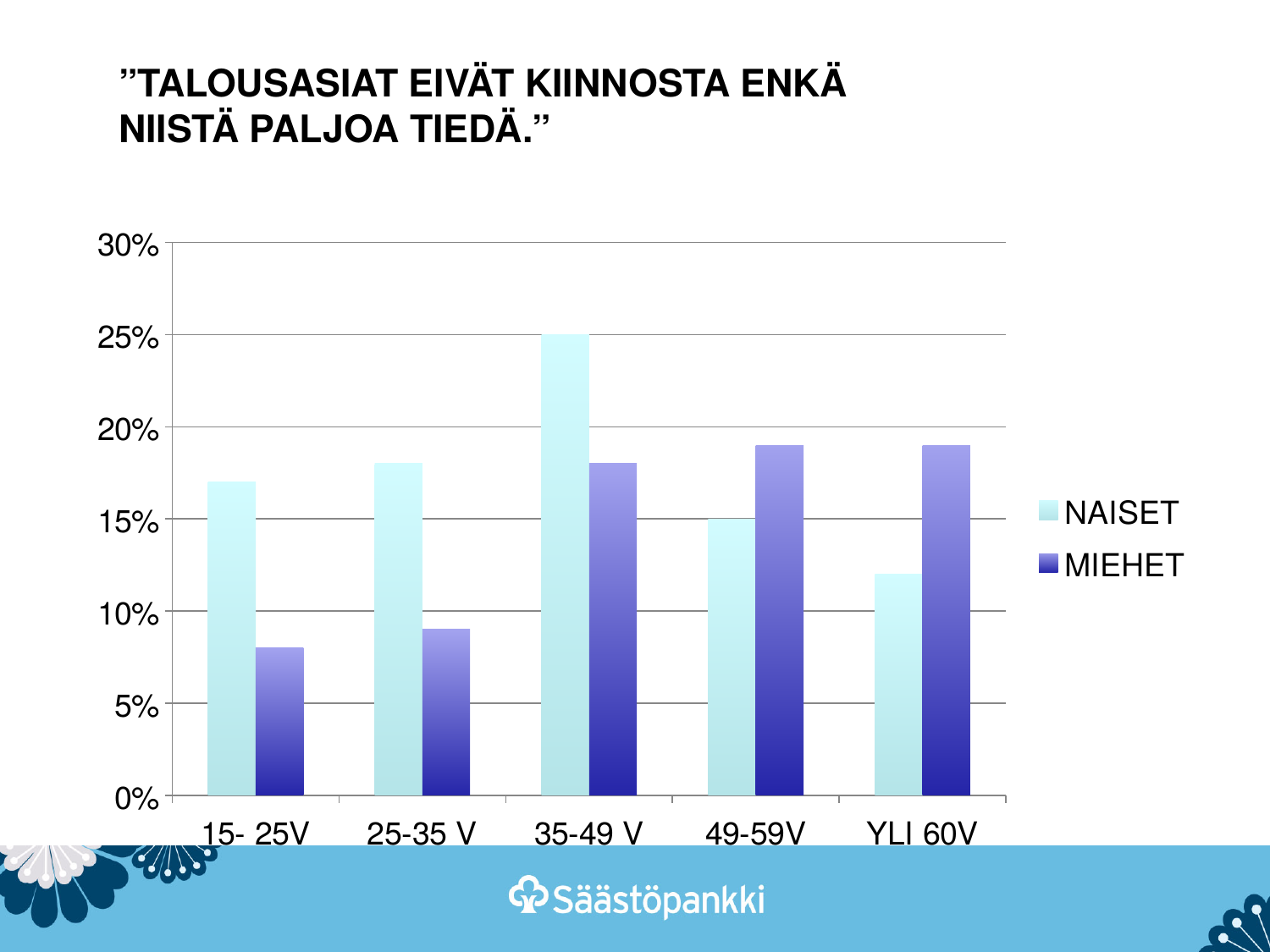

# ”TALOUSASIAT EIVÄT KIINNOSTA ENKÄ  NIISTÄ PALJOA TIEDÄ.”

### Chart

| Category | NAISET | MIEHET |
|---|---|---|
| 15- 25V | 0.17 | 0.08 |
| 25-35 V | 0.18 | 0.09 |
| 35-49 V | 0.25 | 0.18 |
| 49-59V | 0.15 | 0.19 |
| YLI 60V | 0.12 | 0.19 |